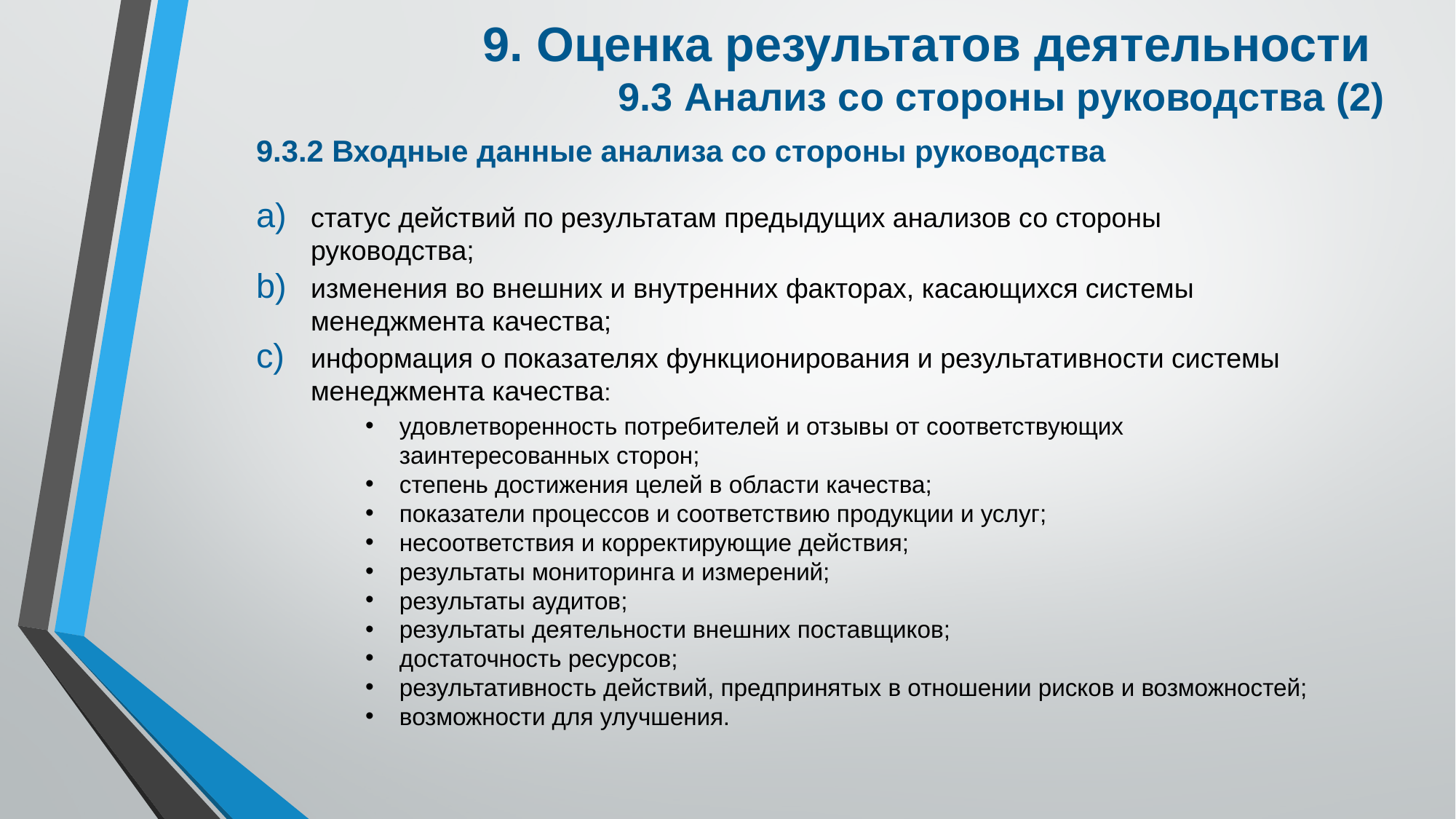

9. Оценка результатов деятельности
9.3 Анализ со стороны руководства (2)
9.3.2 Входные данные анализа со стороны руководства
статус действий по результатам предыдущих анализов со стороны руководства;
изменения во внешних и внутренних факторах, касающихся системы менеджмента качества;
информация о показателях функционирования и результативности системы менеджмента качества:
удовлетворенность потребителей и отзывы от соответствующих заинтересованных сторон;
степень достижения целей в области качества;
показатели процессов и соответствию продукции и услуг;
несоответствия и корректирующие действия;
результаты мониторинга и измерений;
результаты аудитов;
результаты деятельности внешних поставщиков;
достаточность ресурсов;
результативность действий, предпринятых в отношении рисков и возможностей;
возможности для улучшения.